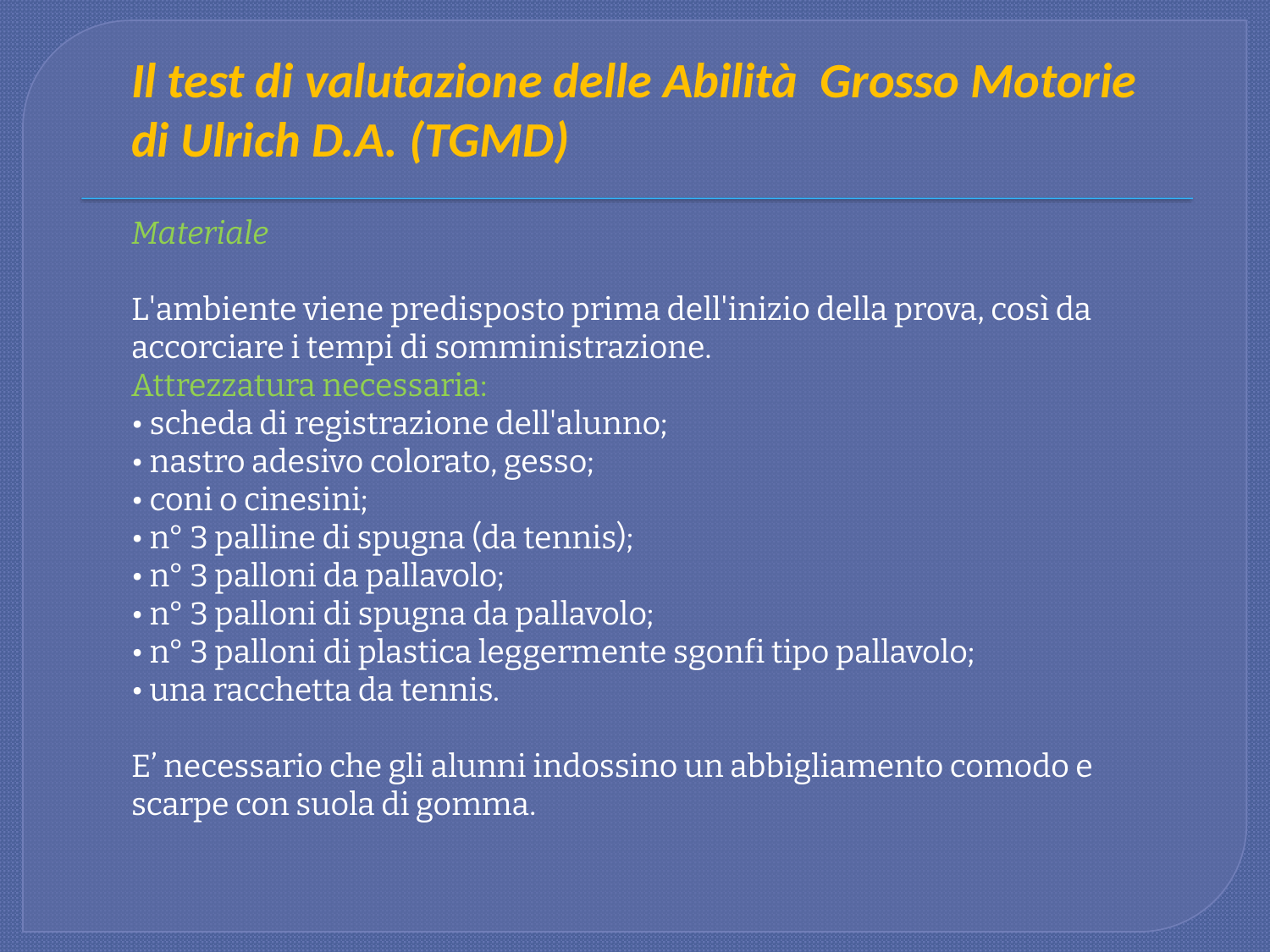

Il test di valutazione delle Abilità  Grosso Motorie di Ulrich D.A. (TGMD)
Materiale

L'ambiente viene predisposto prima dell'inizio della prova, così da accorciare i tempi di somministrazione.
Attrezzatura necessaria:
• scheda di registrazione dell'alunno;
• nastro adesivo colorato, gesso;
• coni o cinesini;
• n° 3 palline di spugna (da tennis);
• n° 3 palloni da pallavolo;
• n° 3 palloni di spugna da pallavolo;
• n° 3 palloni di plastica leggermente sgonfi tipo pallavolo;
• una racchetta da tennis.

E’ necessario che gli alunni indossino un abbigliamento comodo e scarpe con suola di gomma.